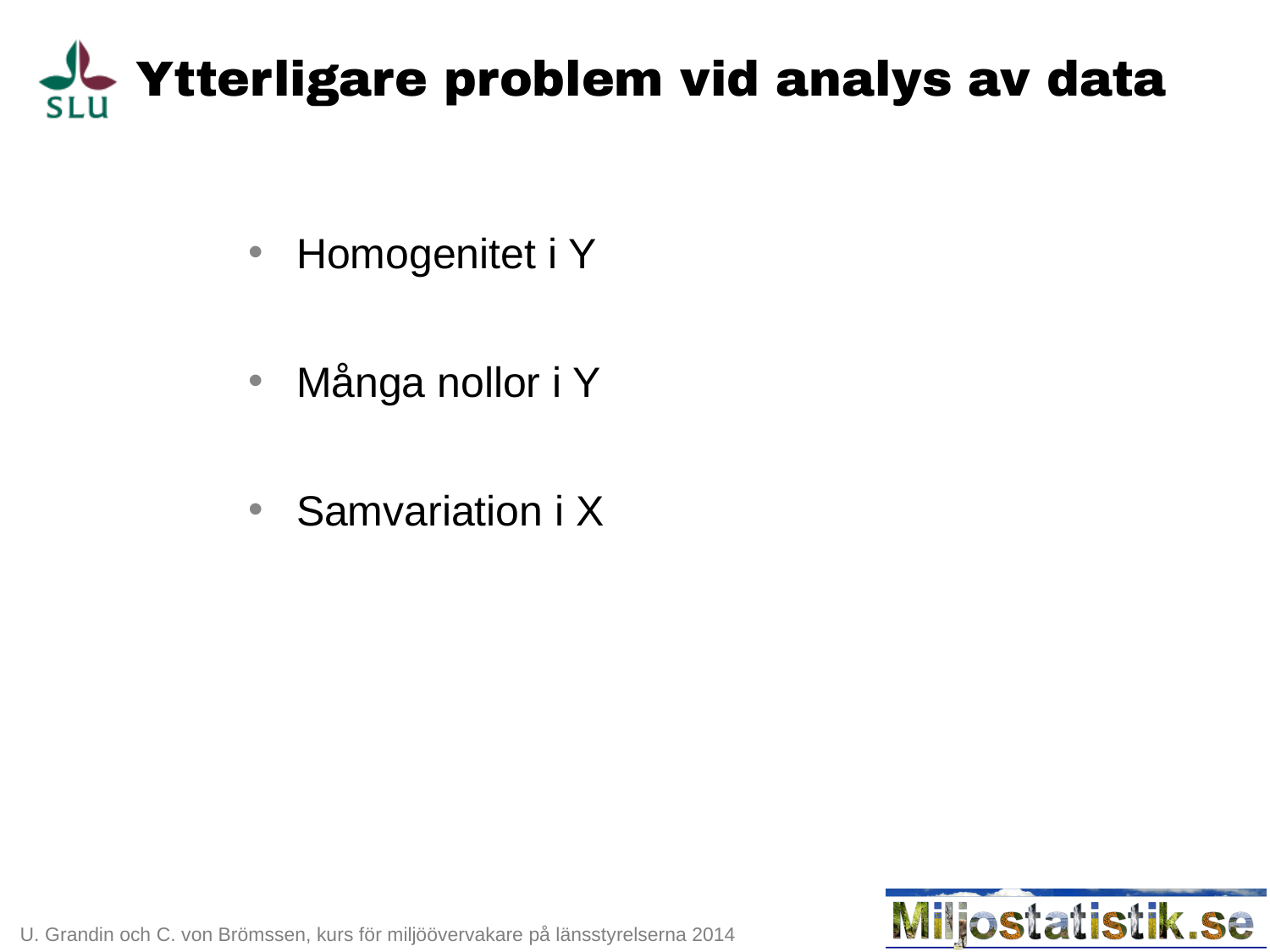

# Ytterligare problem vid analys av data
Homogenitet i Y

Många nollor i Y

Samvariation i X